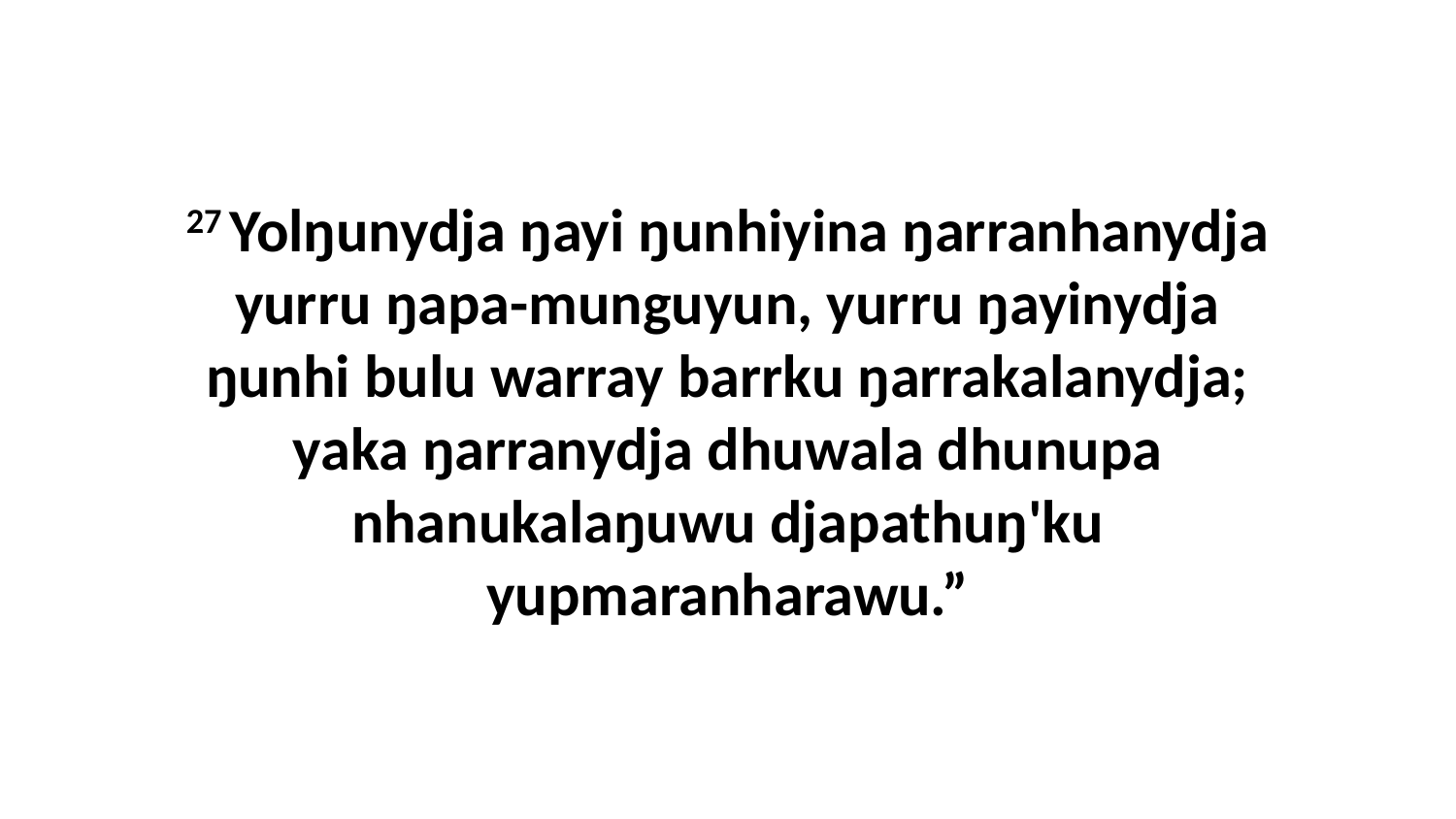

27 Yolŋunydja ŋayi ŋunhiyina ŋarranhanydja yurru ŋapa-munguyun, yurru ŋayinydja ŋunhi bulu warray barrku ŋarrakalanydja; yaka ŋarranydja dhuwala dhunupa nhanukalaŋuwu djapathuŋ'ku yupmaranharawu.”